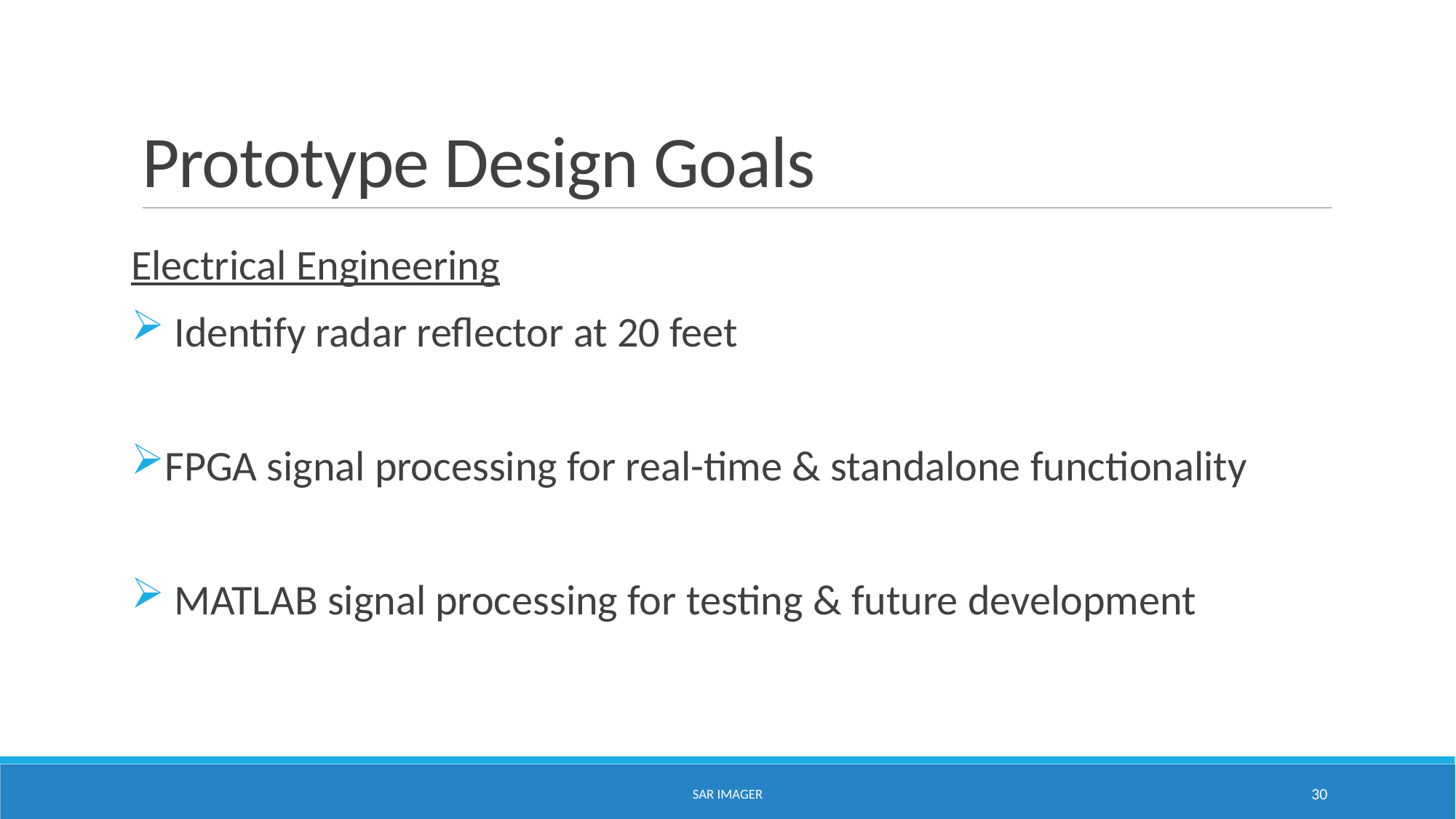

# Prototype Design Goals
Electrical Engineering
 Identify radar reflector at 20 feet

FPGA signal processing for real-time & standalone functionality

 MATLAB signal processing for testing & future development
SAR Imager
30